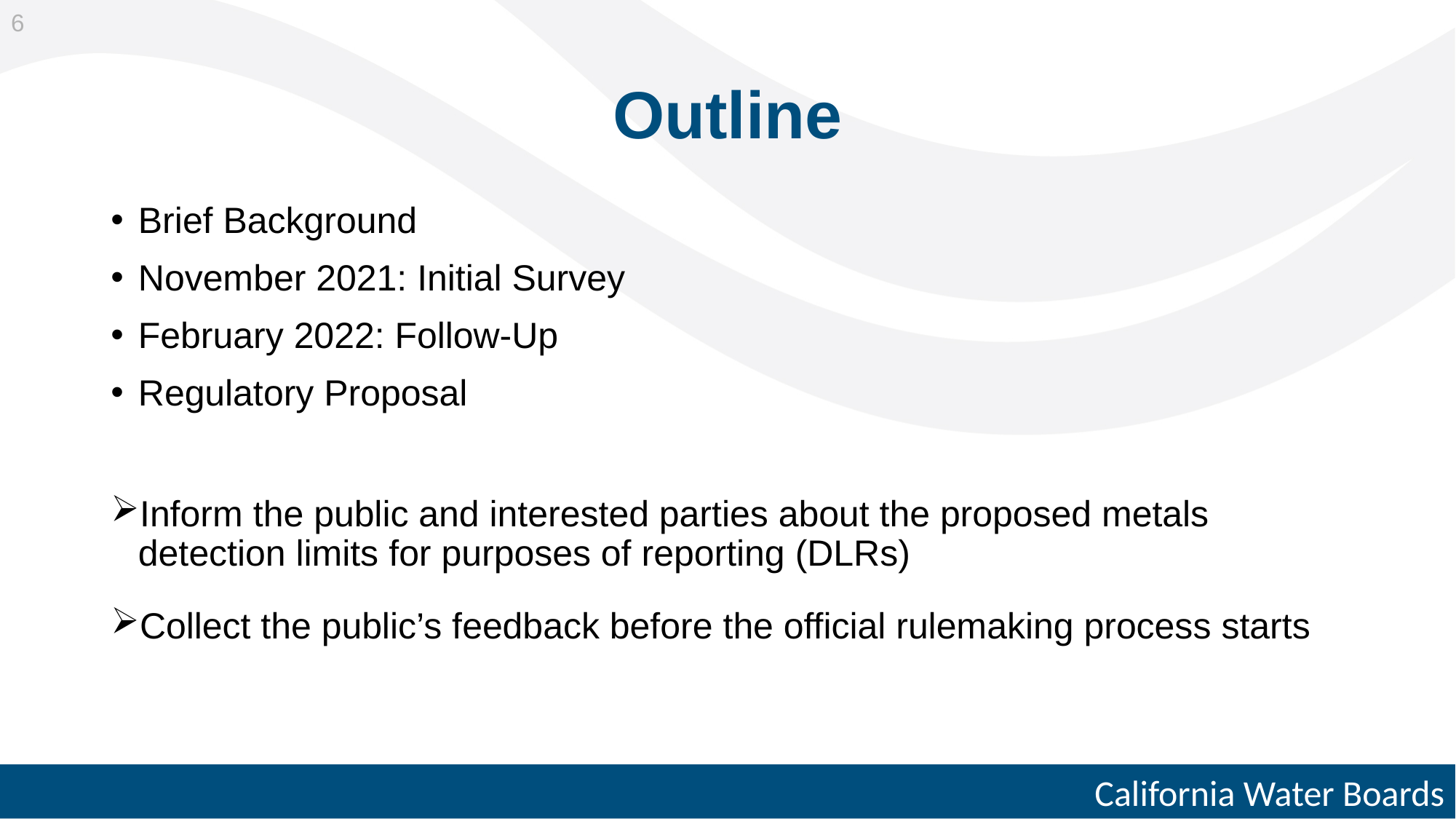

6
# Outline
Brief Background
November 2021: Initial Survey
February 2022: Follow-Up
Regulatory Proposal

Inform the public and interested parties about the proposed metals detection limits for purposes of reporting (DLRs)
Collect the public’s feedback before the official rulemaking process starts